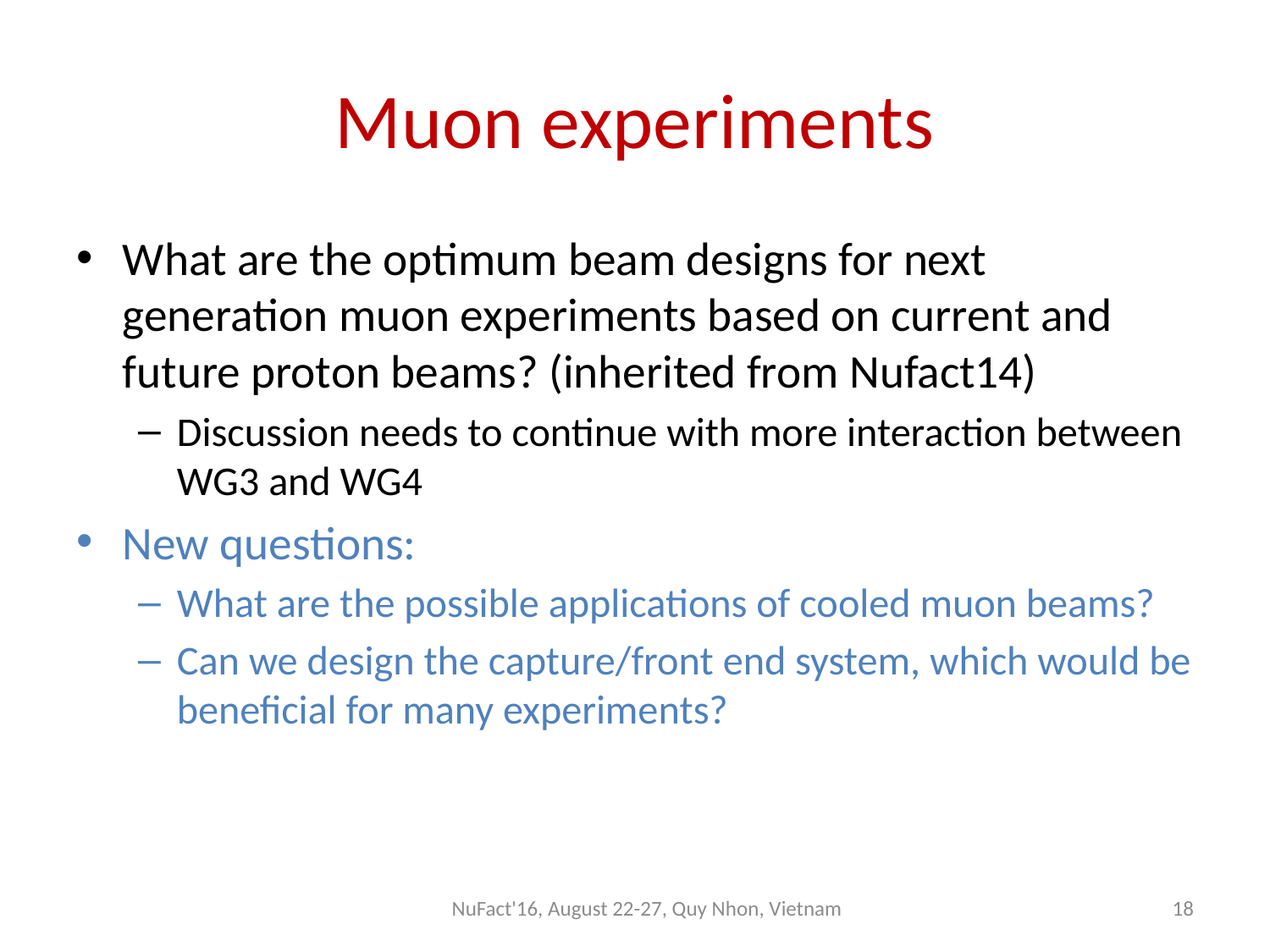

# Muon experiments
What are the optimum beam designs for next generation muon experiments based on current and future proton beams? (inherited from Nufact14)
Discussion needs to continue with more interaction between WG3 and WG4
New questions:
What are the possible applications of cooled muon beams?
Can we design the capture/front end system, which would be beneficial for many experiments?
NuFact'16, August 22-27, Quy Nhon, Vietnam
18